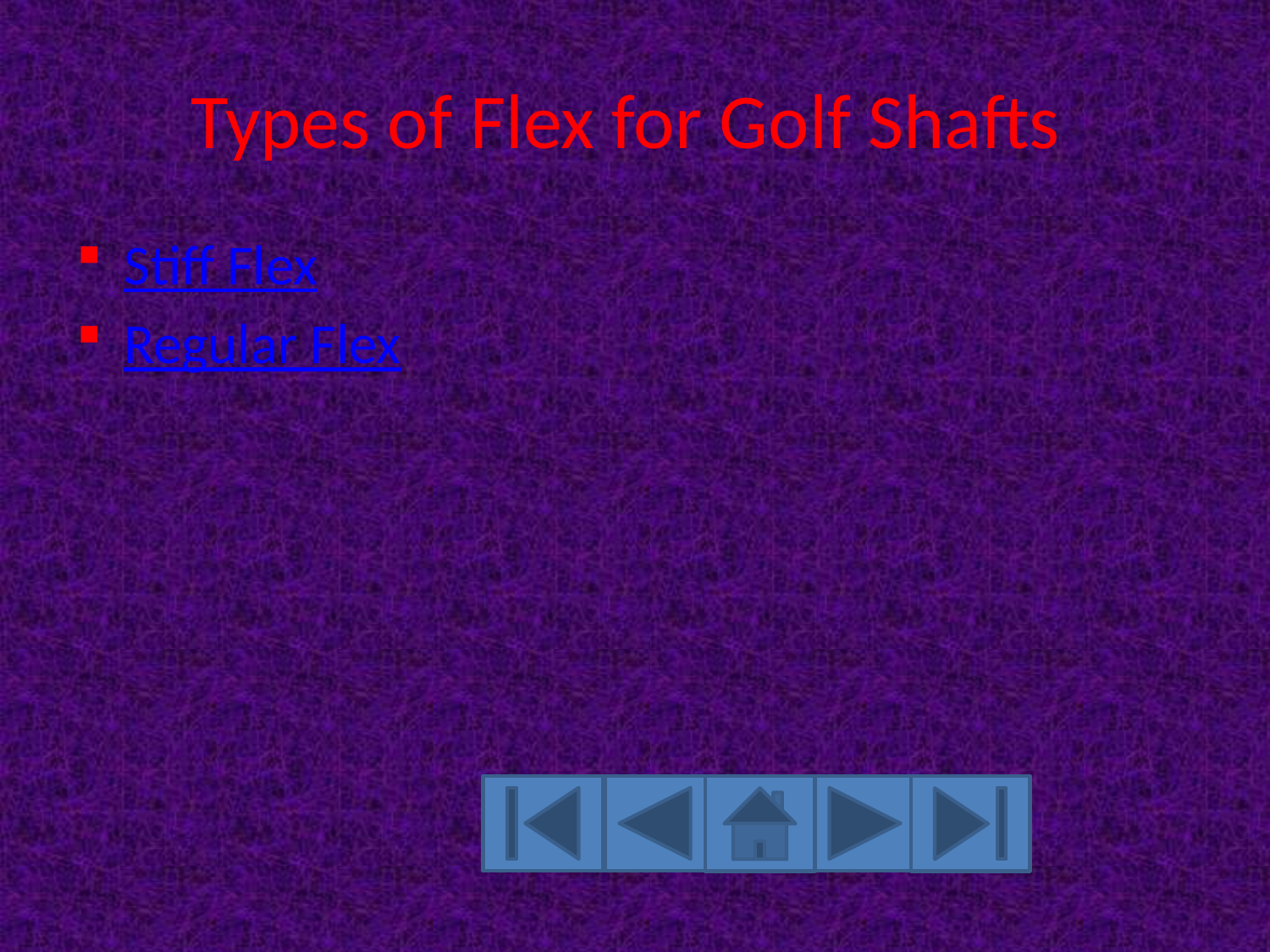

# Types of Flex for Golf Shafts
Stiff Flex
Regular Flex